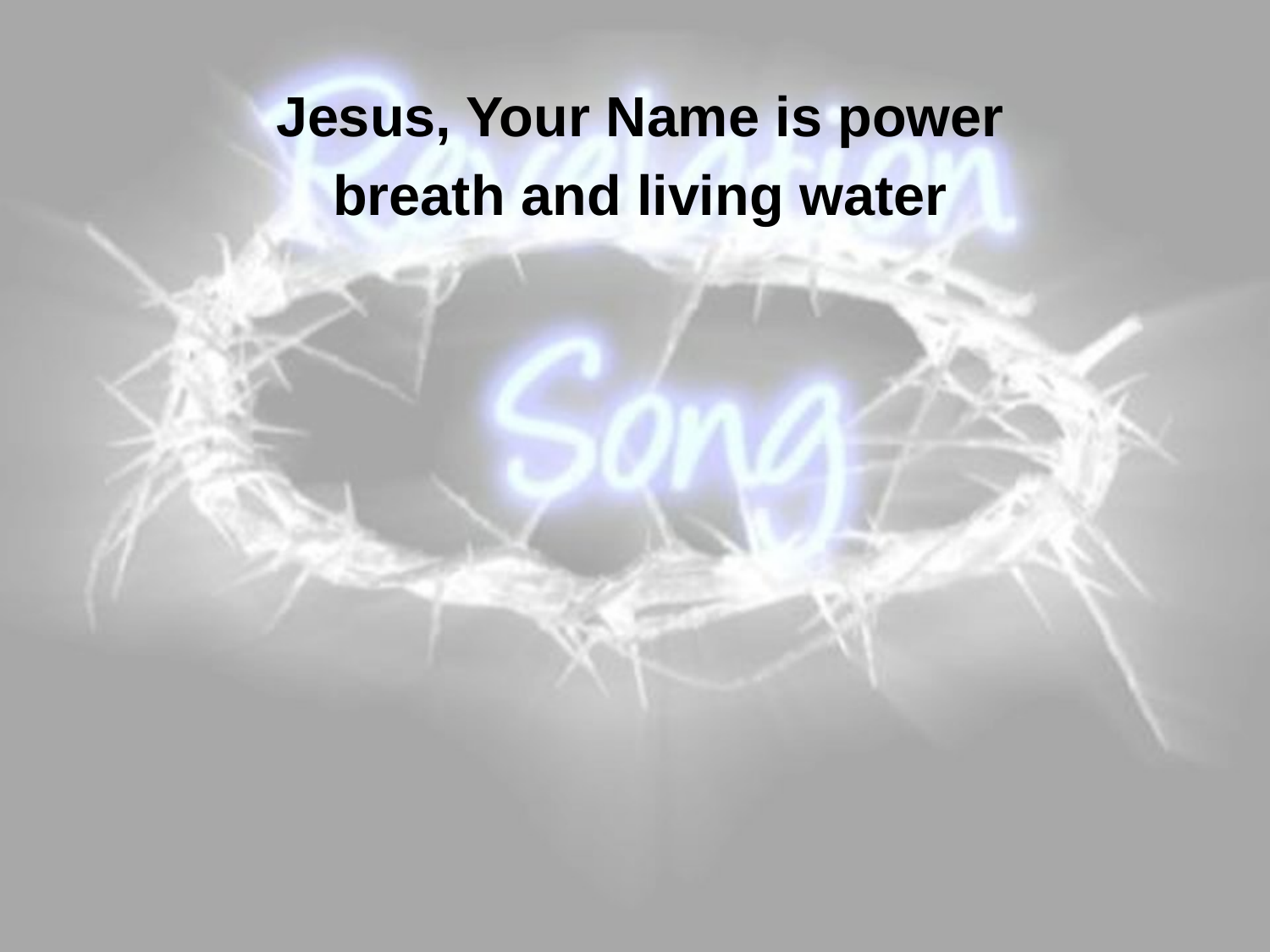

Jesus, Your Name is power
breath and living water